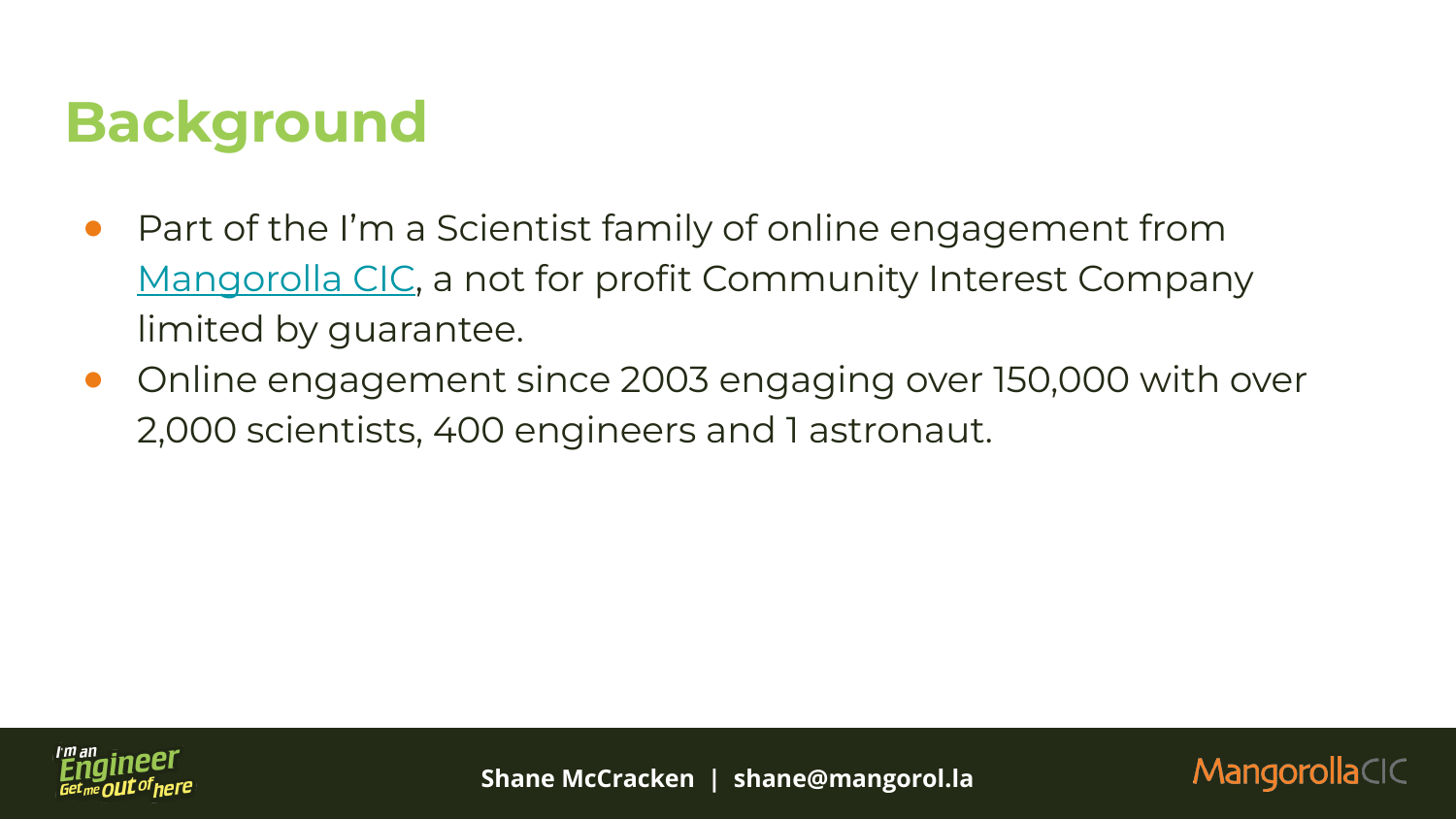

# Background
Part of the I’m a Scientist family of online engagement from Mangorolla CIC, a not for profit Community Interest Company limited by guarantee.
Online engagement since 2003 engaging over 150,000 with over 2,000 scientists, 400 engineers and 1 astronaut.